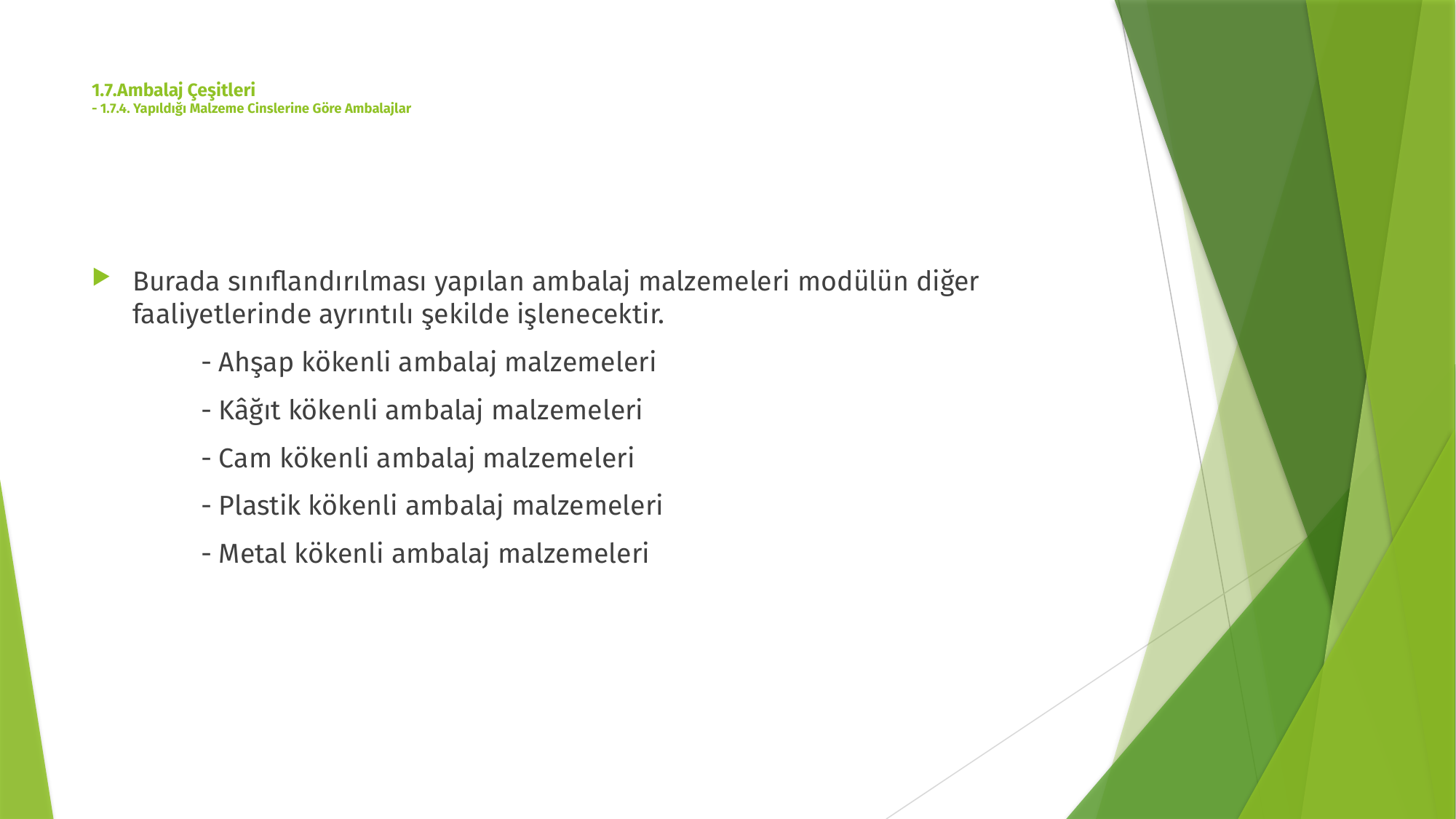

# 1.7.Ambalaj Çeşitleri - 1.7.4. Yapıldığı Malzeme Cinslerine Göre Ambalajlar
Burada sınıflandırılması yapılan ambalaj malzemeleri modülün diğer faaliyetlerinde ayrıntılı şekilde işlenecektir.
	- Ahşap kökenli ambalaj malzemeleri
	- Kâğıt kökenli ambalaj malzemeleri
	- Cam kökenli ambalaj malzemeleri
	- Plastik kökenli ambalaj malzemeleri
	- Metal kökenli ambalaj malzemeleri